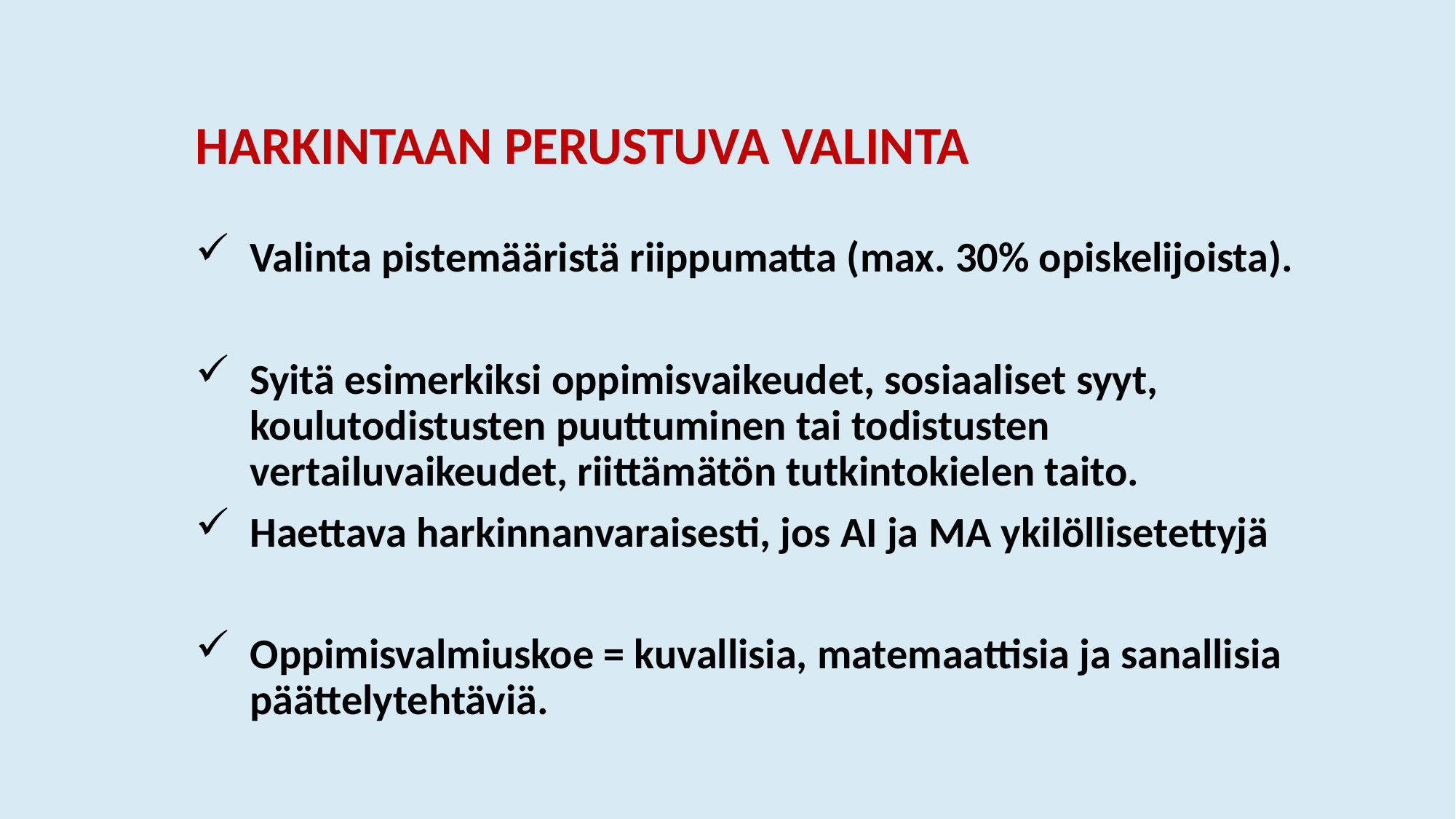

# HARKINTAAN PERUSTUVA VALINTA
Valinta pistemääristä riippumatta (max. 30% opiskelijoista).

Syitä esimerkiksi oppimisvaikeudet, sosiaaliset syyt, koulutodistusten puuttuminen tai todistusten vertailuvaikeudet, riittämätön tutkintokielen taito.
Haettava harkinnanvaraisesti, jos AI ja MA ykilöllisetettyjä

Oppimisvalmiuskoe = kuvallisia, matemaattisia ja sanallisia päättelytehtäviä.